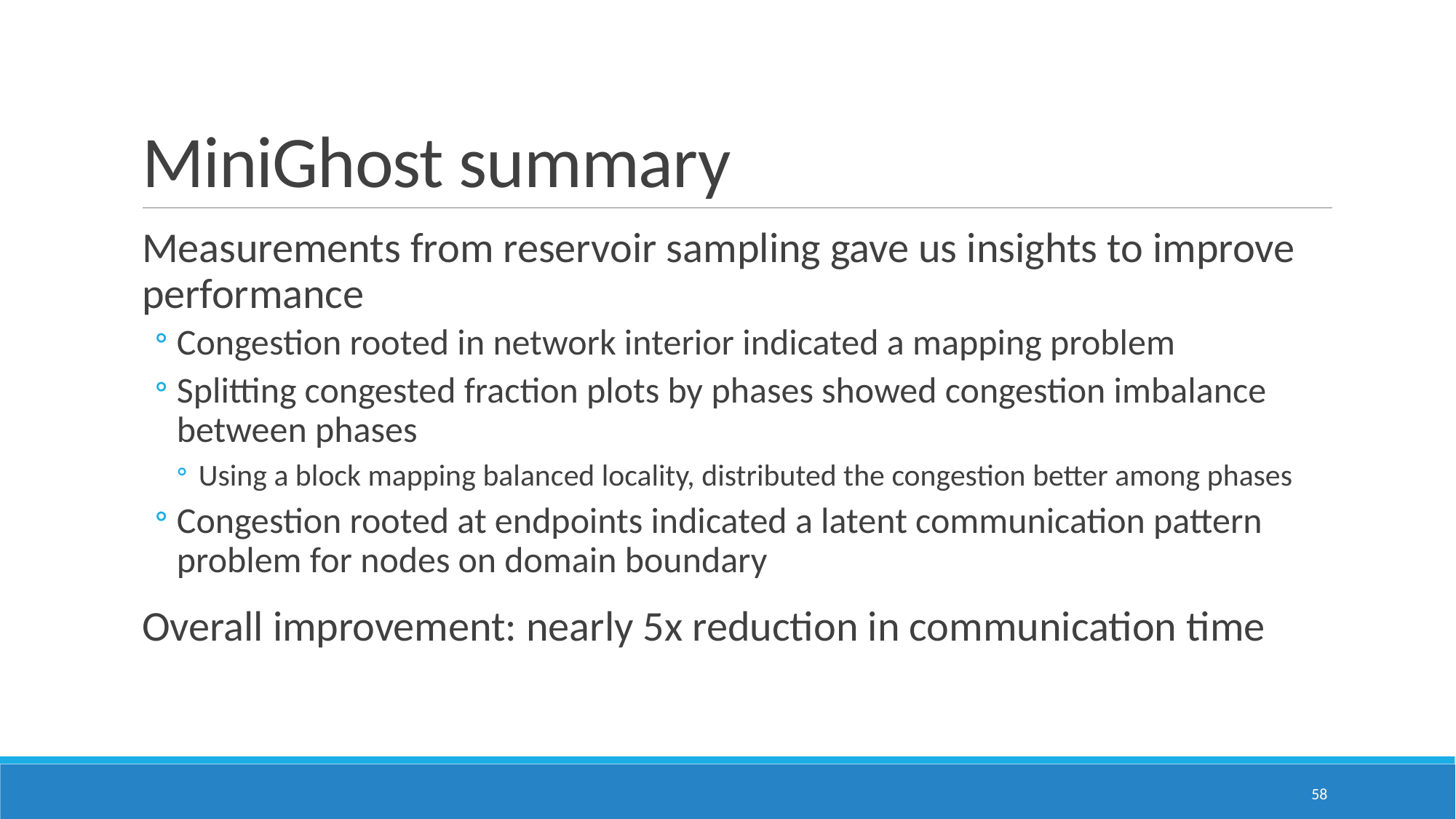

# MiniGhost summary
Measurements from reservoir sampling gave us insights to improve performance
Congestion rooted in network interior indicated a mapping problem
Splitting congested fraction plots by phases showed congestion imbalance between phases
Using a block mapping balanced locality, distributed the congestion better among phases
Congestion rooted at endpoints indicated a latent communication pattern problem for nodes on domain boundary
Overall improvement: nearly 5x reduction in communication time
58